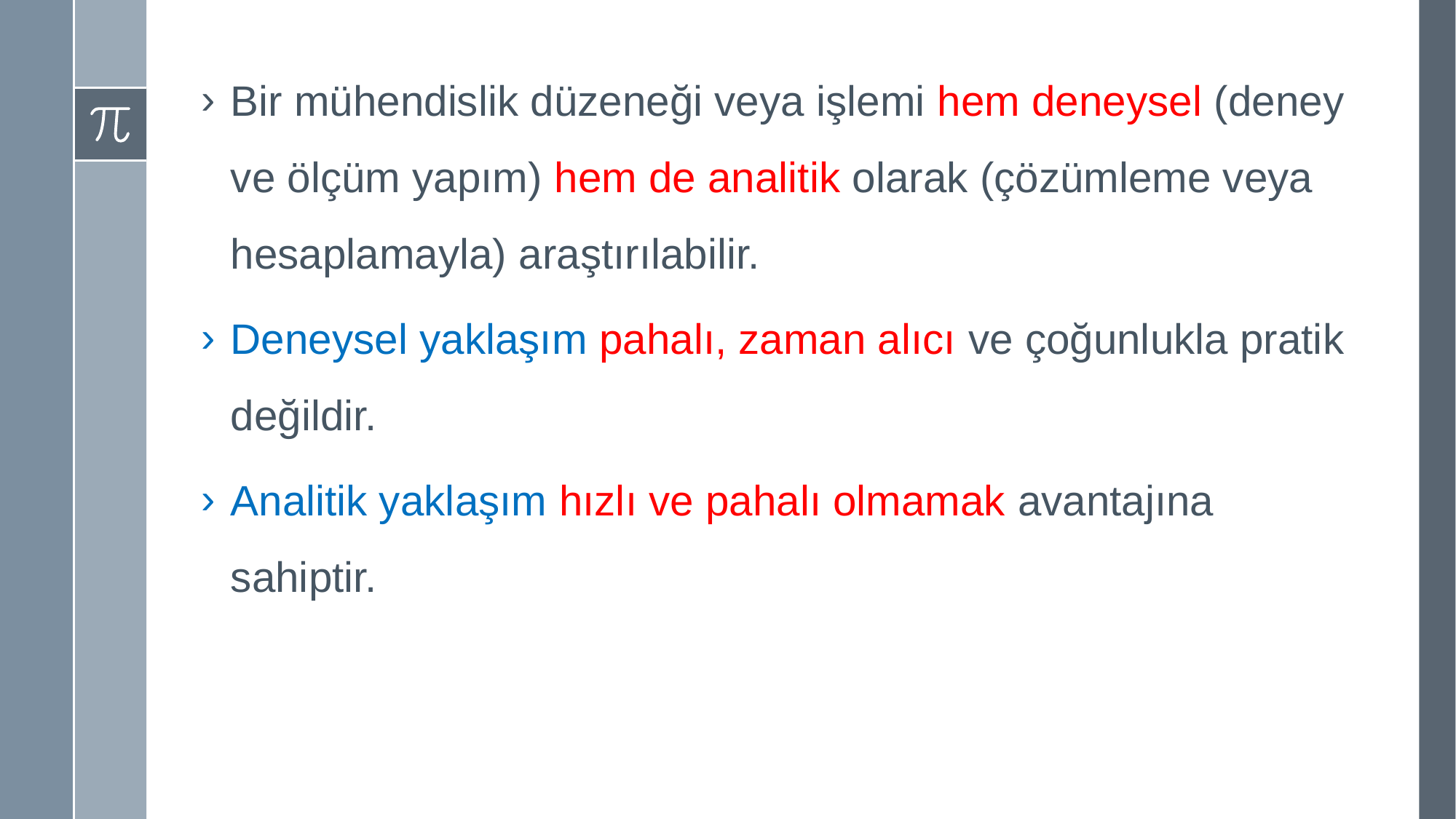

Bir mühendislik düzeneği veya işlemi hem deneysel (deney ve ölçüm yapım) hem de analitik olarak (çözümleme veya hesaplamayla) araştırılabilir.
Deneysel yaklaşım pahalı, zaman alıcı ve çoğunlukla pratik değildir.
Analitik yaklaşım hızlı ve pahalı olmamak avantajına sahiptir.